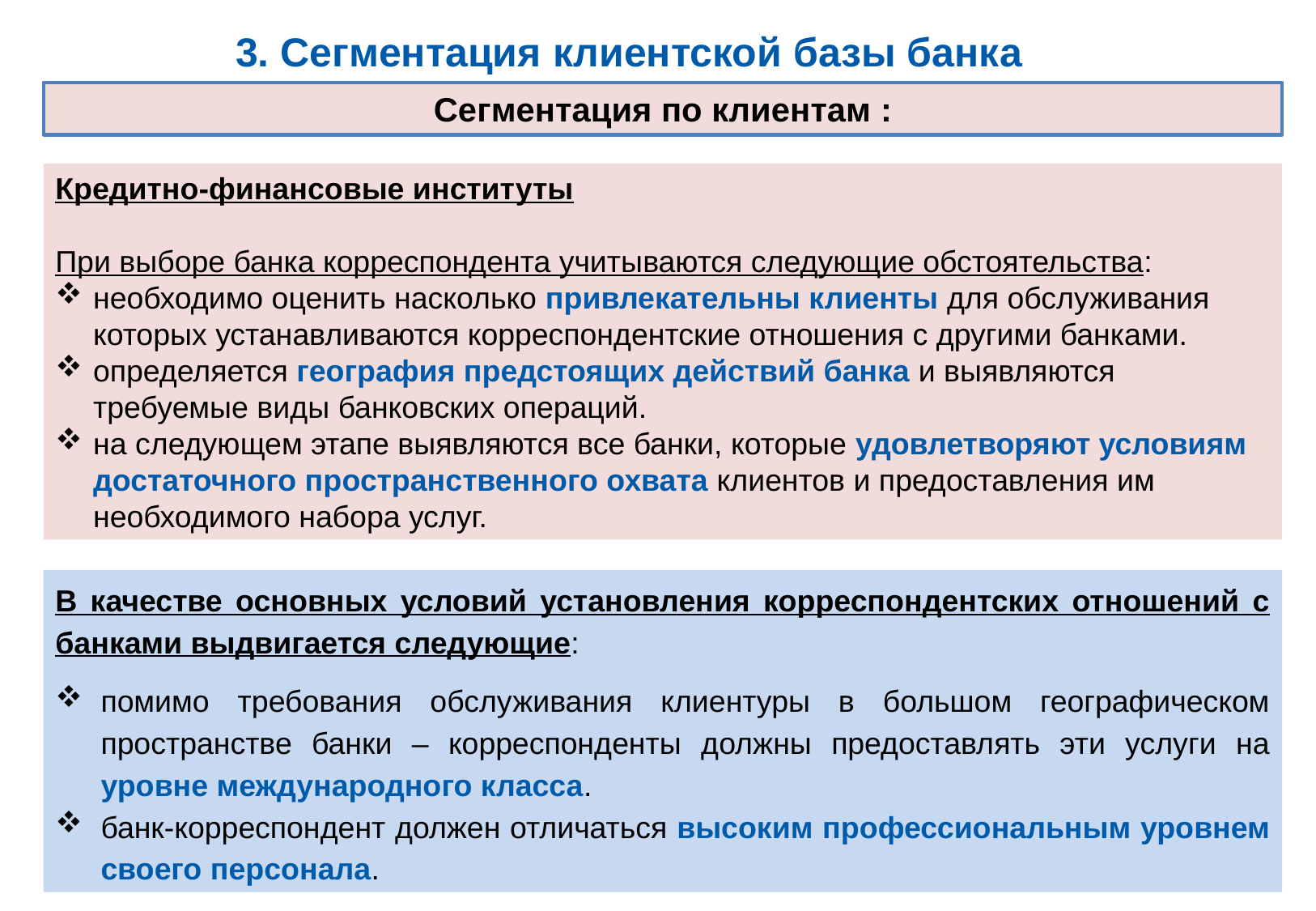

# 3. Сегментация клиентской базы банка
Сегментация по клиентам :
Кредитно-финансовые институты

При выборе банка корреспондента учитываются следующие обстоятельства:
необходимо оценить насколько привлекательны клиенты для обслуживания которых устанавливаются корреспондентские отношения с другими банками.
определяется география предстоящих действий банка и выявляются требуемые виды банковских операций.
на следующем этапе выявляются все банки, которые удовлетворяют условиям достаточного пространственного охвата клиентов и предоставления им необходимого набора услуг.
В качестве основных условий установления корреспондентских отношений с банками выдвигается следующие:
помимо требования обслуживания клиентуры в большом географическом пространстве банки – корреспонденты должны предоставлять эти услуги на уровне международного класса.
банк-корреспондент должен отличаться высоким профессиональным уровнем своего персонала.
21